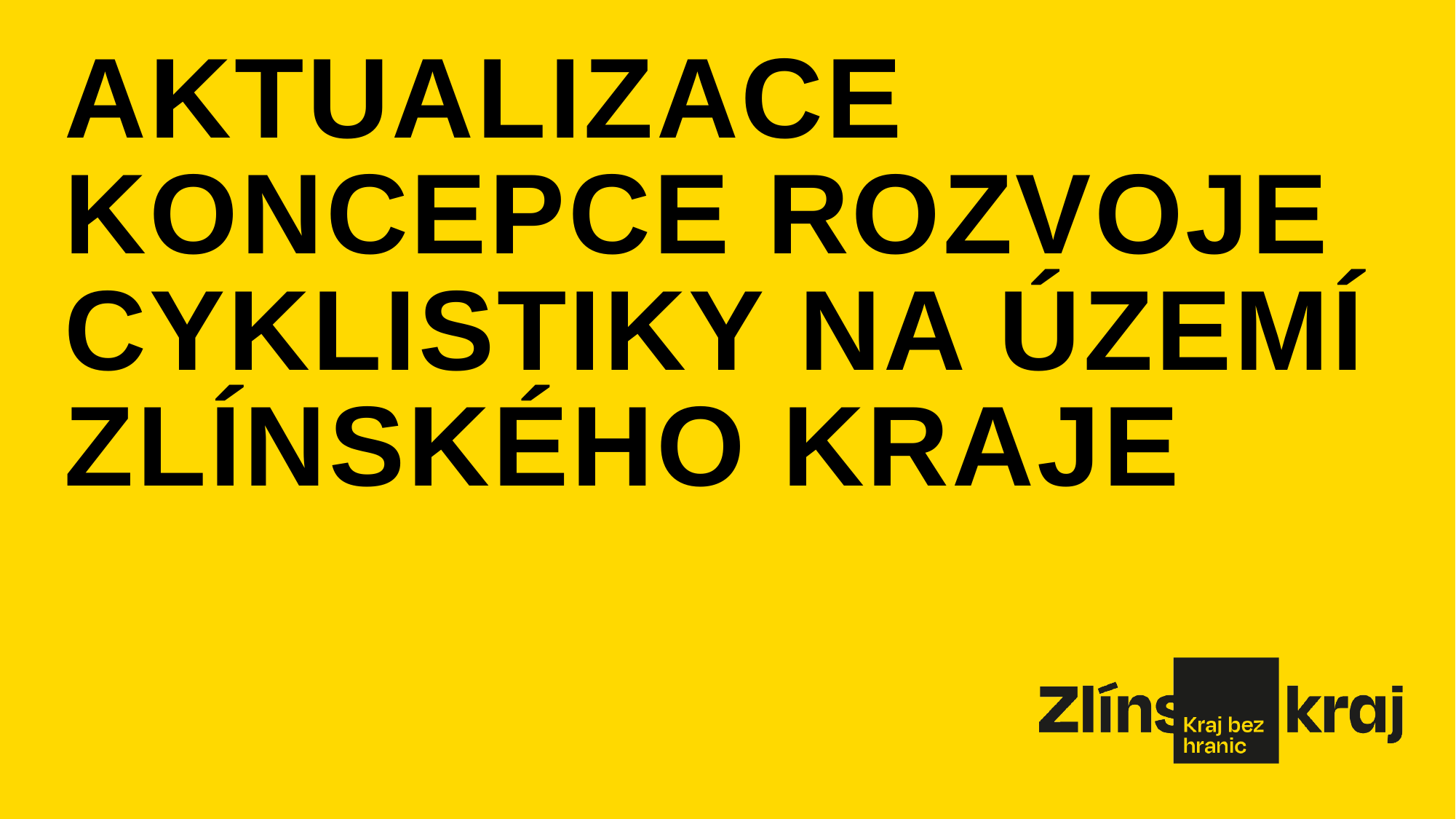

Aktualizace
KONCEPCE ROZVOJE CYKLISTIKY NA ÚZEMÍ ZLÍNSKÉHO KRAJE